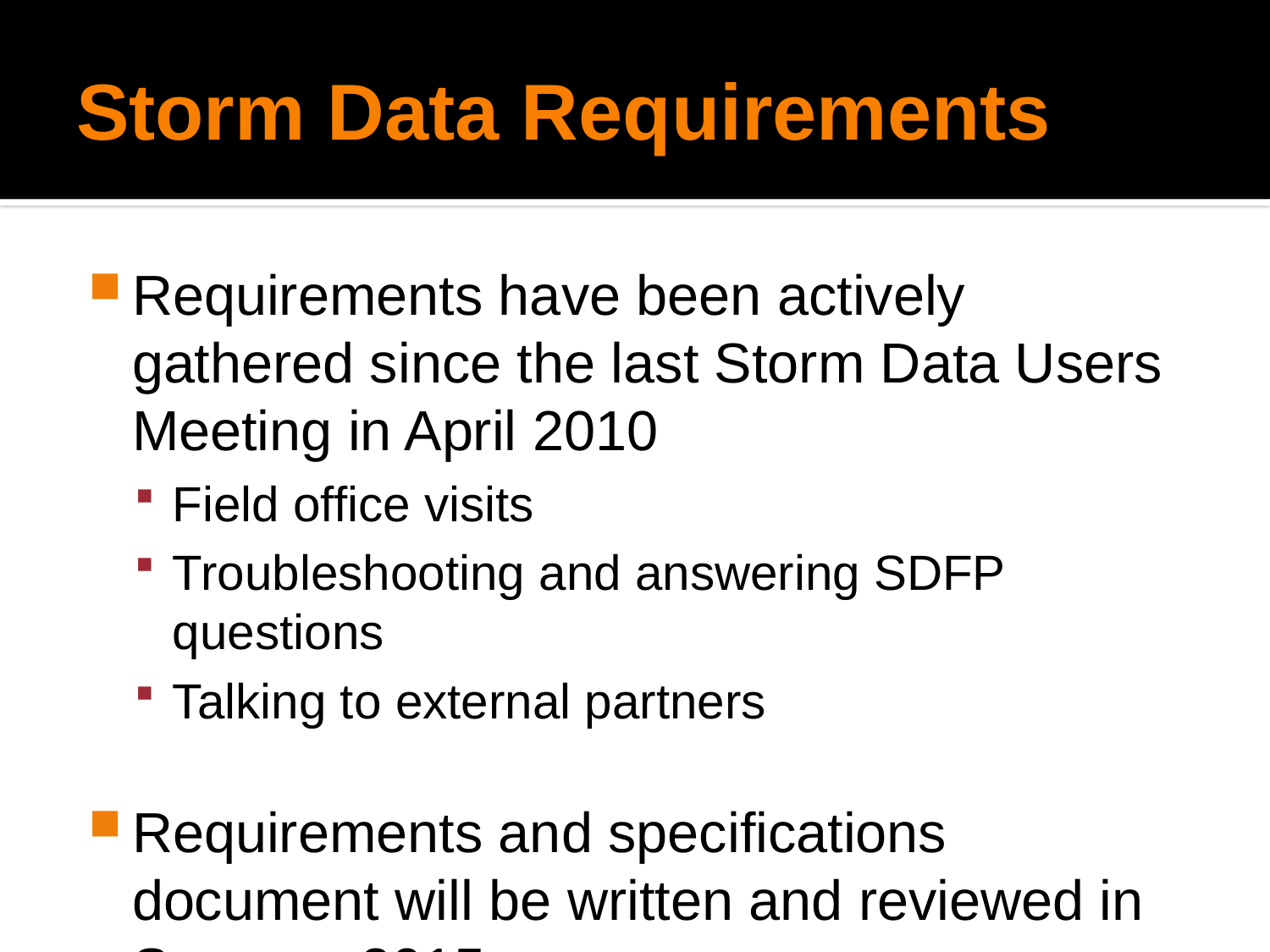

# Storm Data Requirements
Requirements have been actively gathered since the last Storm Data Users Meeting in April 2010
Field office visits
Troubleshooting and answering SDFP questions
Talking to external partners

Requirements and specifications document will be written and reviewed in Summer 2015